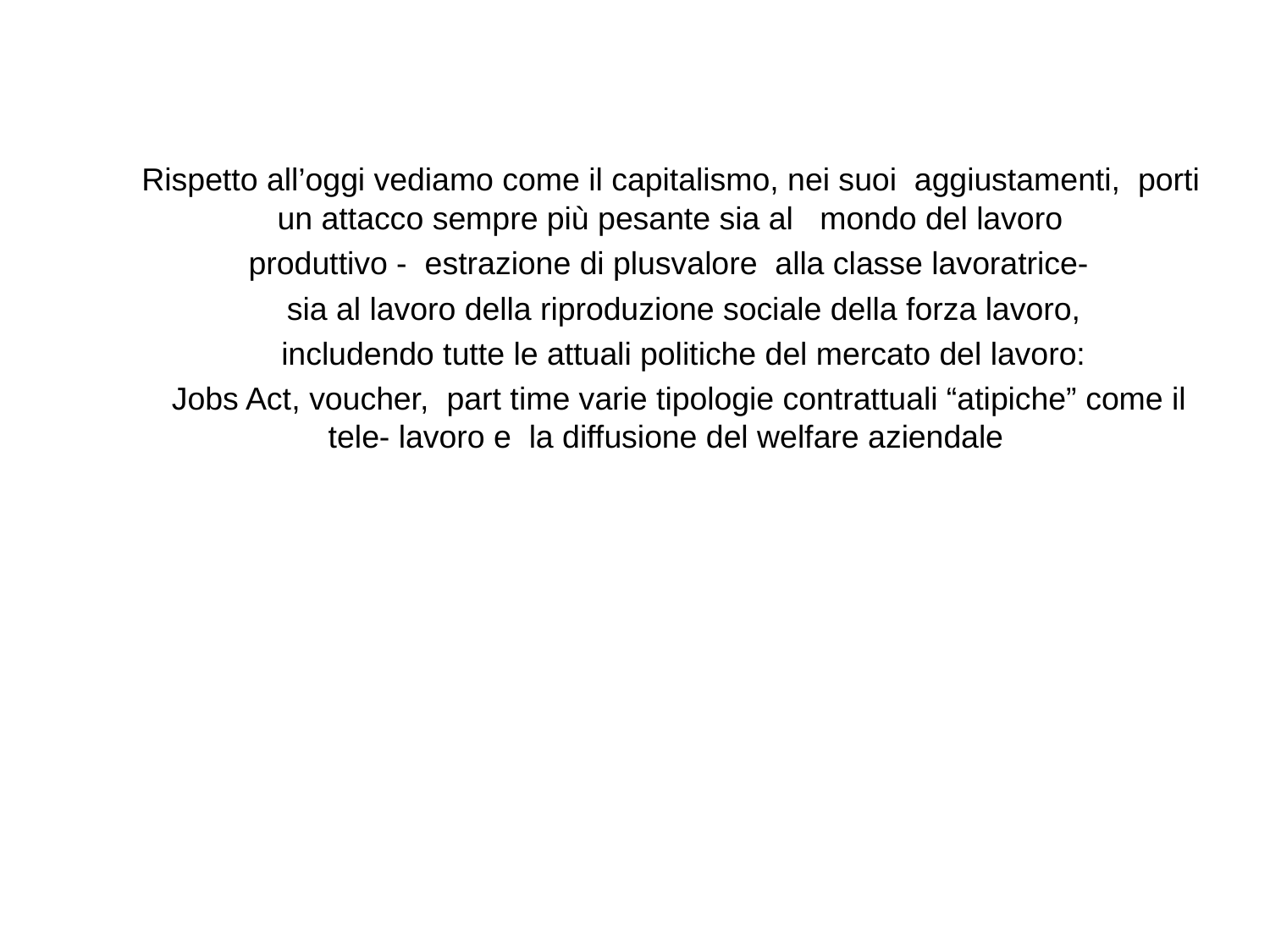

Rispetto all’oggi vediamo come il capitalismo, nei suoi  aggiustamenti,  porti un attacco sempre più pesante sia al   mondo del lavoro
     produttivo -  estrazione di plusvalore  alla classe lavoratrice-
     sia al lavoro della riproduzione sociale della forza lavoro,
     includendo tutte le attuali politiche del mercato del lavoro:
    Jobs Act, voucher,  part time varie tipologie contrattuali “atipiche” come il tele- lavoro e  la diffusione del welfare aziendale